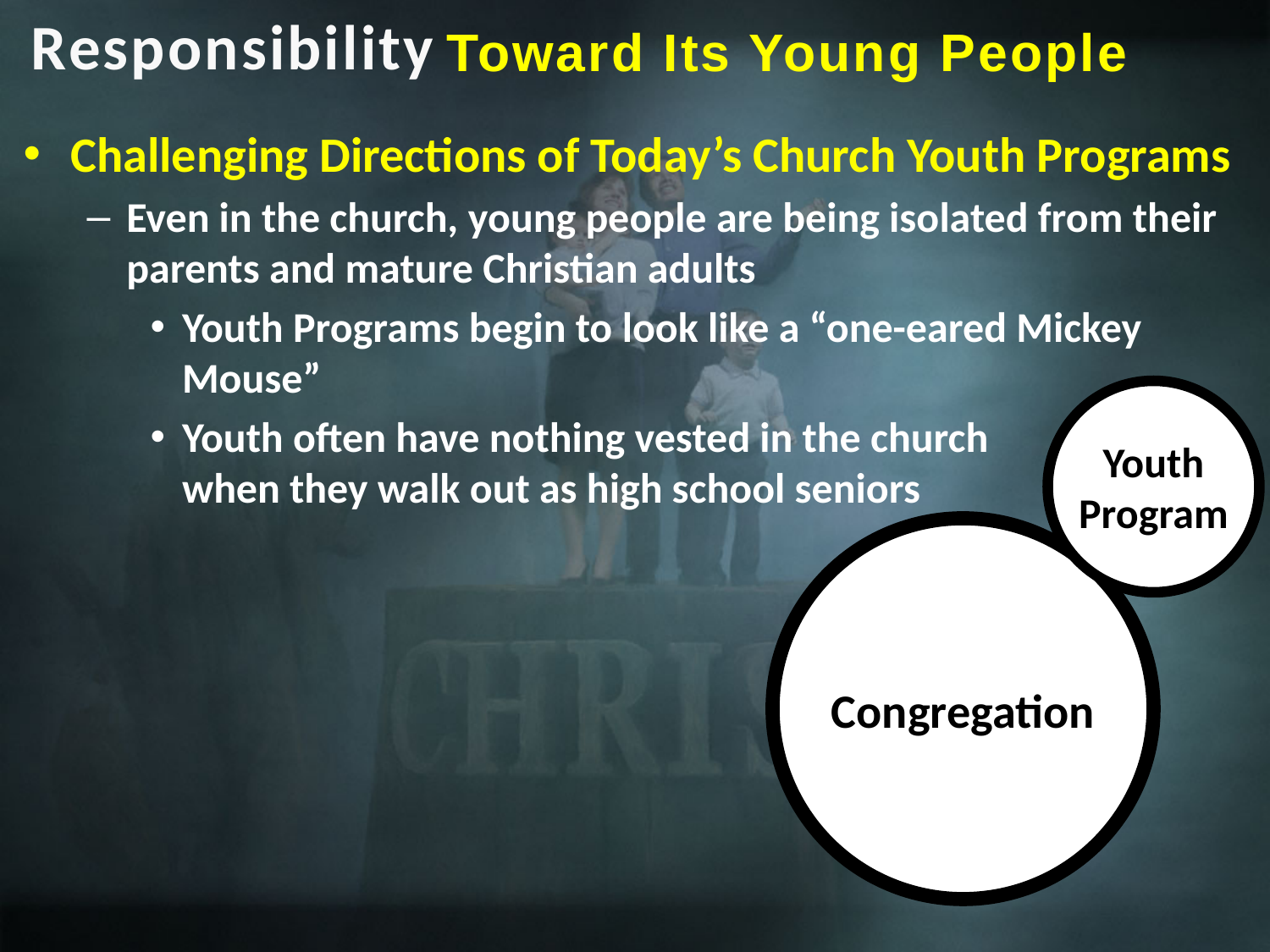

Responsibility
Toward Its Young People
Challenging Directions of Today’s Church Youth Programs
Even in the church, young people are being isolated from their parents and mature Christian adults
Youth Programs begin to look like a “one-eared Mickey Mouse”
Youth often have nothing vested in the church
when they walk out as high school seniors
Youth
Program
Congregation